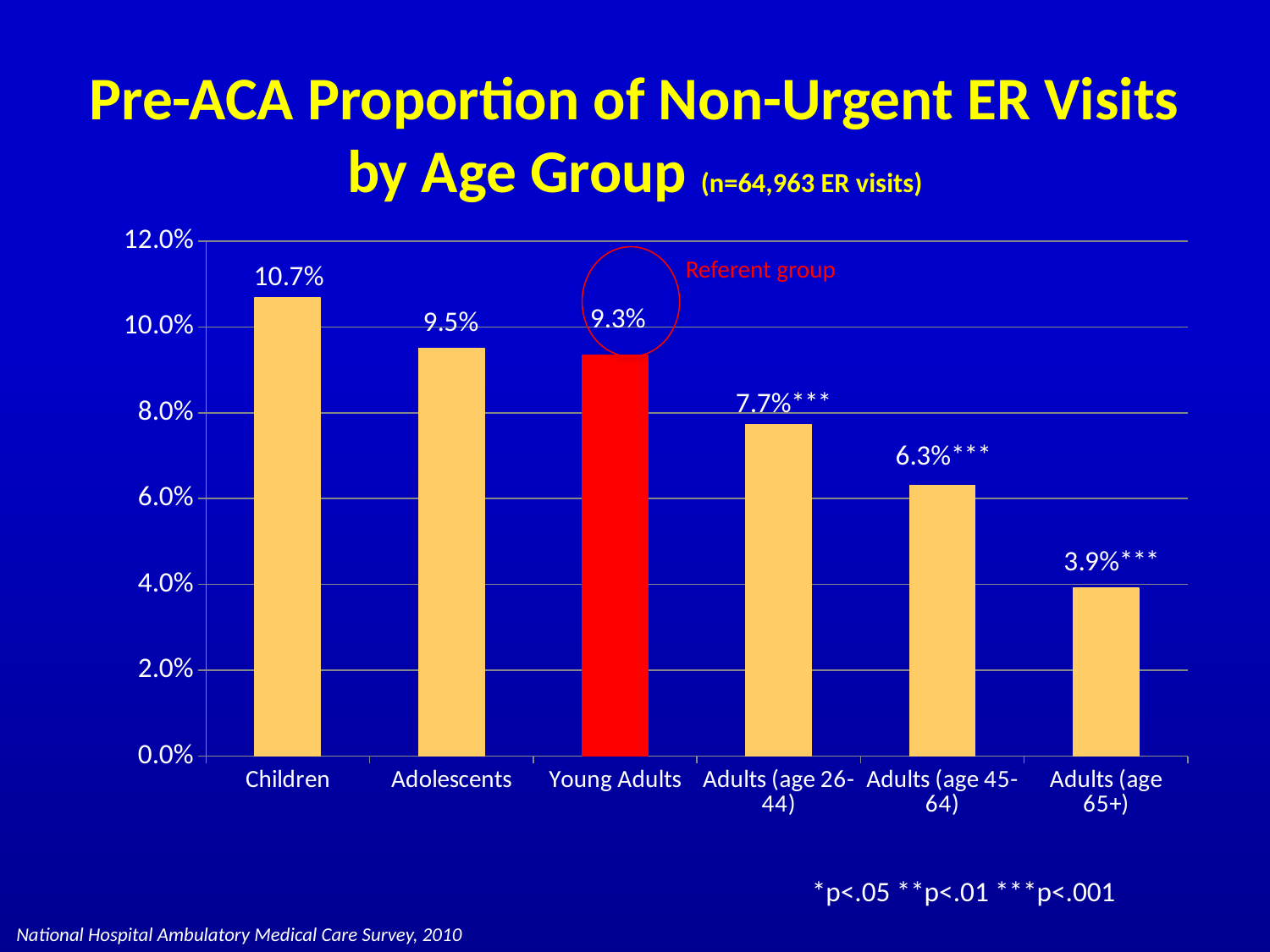

Pre-ACA Proportion of Non-Urgent ER Visits by Age Group (n=64,963 ER visits)

### Chart

| Category | Non-urgent ER visits |
|---|---|
| Children | 0.1068 |
| Adolescents | 0.095 |
| Young Adults | 0.0934 |
| Adults (age 26-44) | 0.0773 |
| Adults (age 45-64) | 0.0631 |
| Adults (age 65+) | 0.0391 |
Referent group
*p<.05 **p<.01 ***p<.001
National Hospital Ambulatory Medical Care Survey, 2010